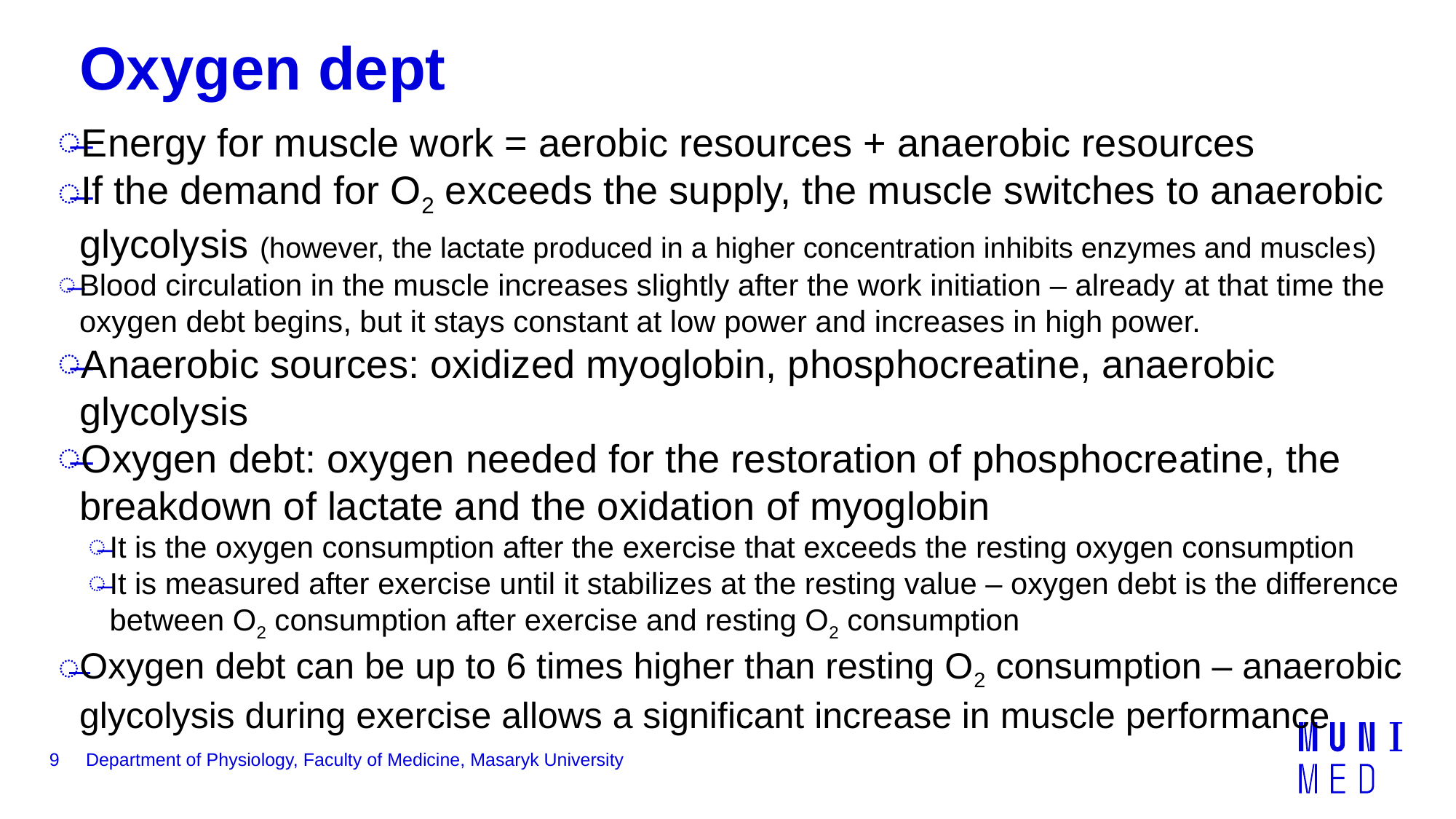

# Oxygen dept
Energy for muscle work = aerobic resources + anaerobic resources
If the demand for O2 exceeds the supply, the muscle switches to anaerobic glycolysis (however, the lactate produced in a higher concentration inhibits enzymes and muscles)
Blood circulation in the muscle increases slightly after the work initiation – already at that time the oxygen debt begins, but it stays constant at low power and increases in high power.
Anaerobic sources: oxidized myoglobin, phosphocreatine, anaerobic glycolysis
Oxygen debt: oxygen needed for the restoration of phosphocreatine, the breakdown of lactate and the oxidation of myoglobin
It is the oxygen consumption after the exercise that exceeds the resting oxygen consumption
It is measured after exercise until it stabilizes at the resting value – oxygen debt is the difference between O2 consumption after exercise and resting O2 consumption
Oxygen debt can be up to 6 times higher than resting O2 consumption – anaerobic glycolysis during exercise allows a significant increase in muscle performance
9
Department of Physiology, Faculty of Medicine, Masaryk University